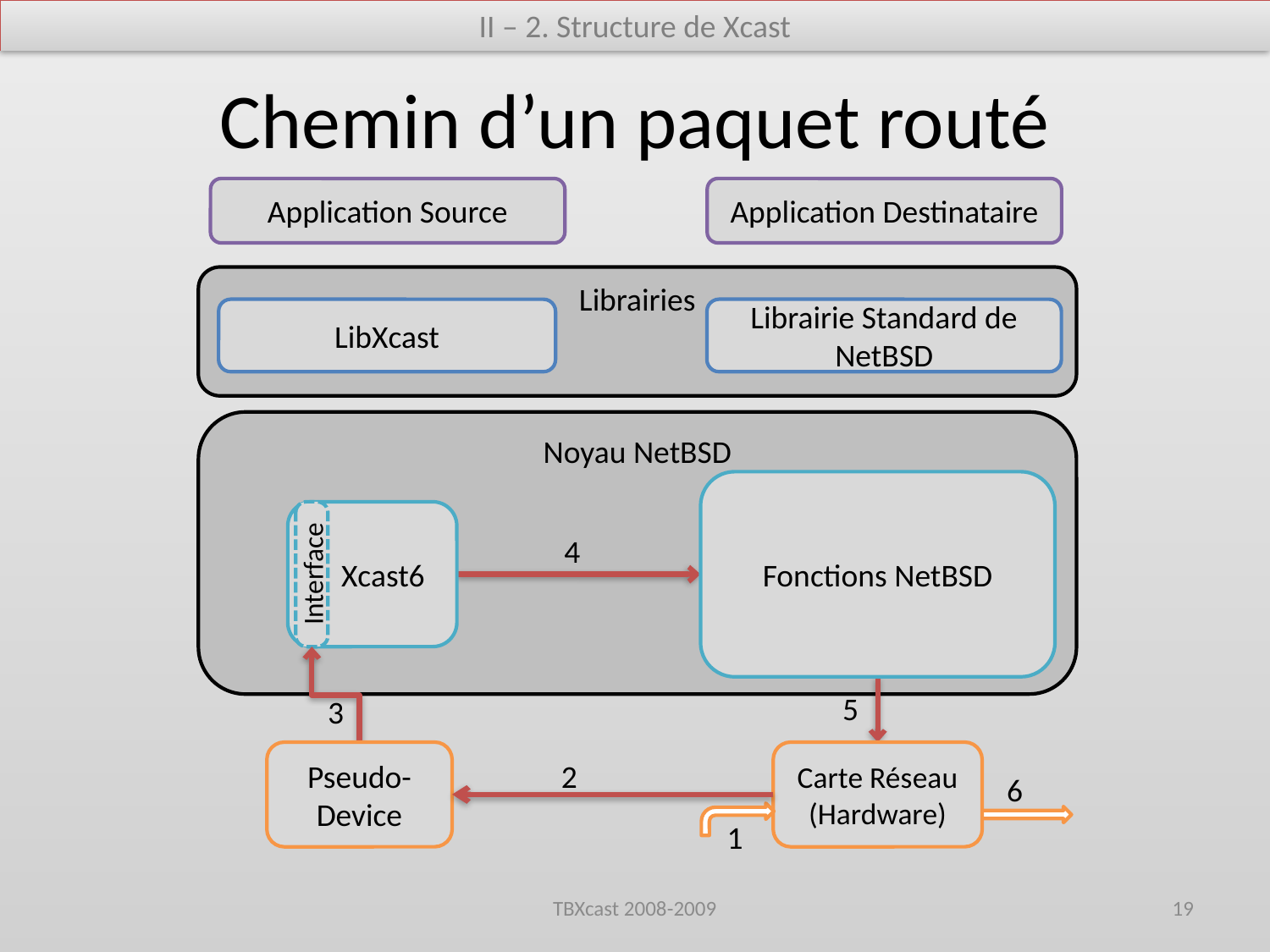

II – 2. Structure de Xcast
# Chemin d’un paquet routé
Application Source
Application Destinataire
Librairies
LibXcast
Librairie Standard de NetBSD
Noyau NetBSD
Fonctions NetBSD
   Xcast6
Interface
4

5
3

Pseudo-Device
Carte Réseau
(Hardware)
2
6

1
TBXcast 2008-2009
19